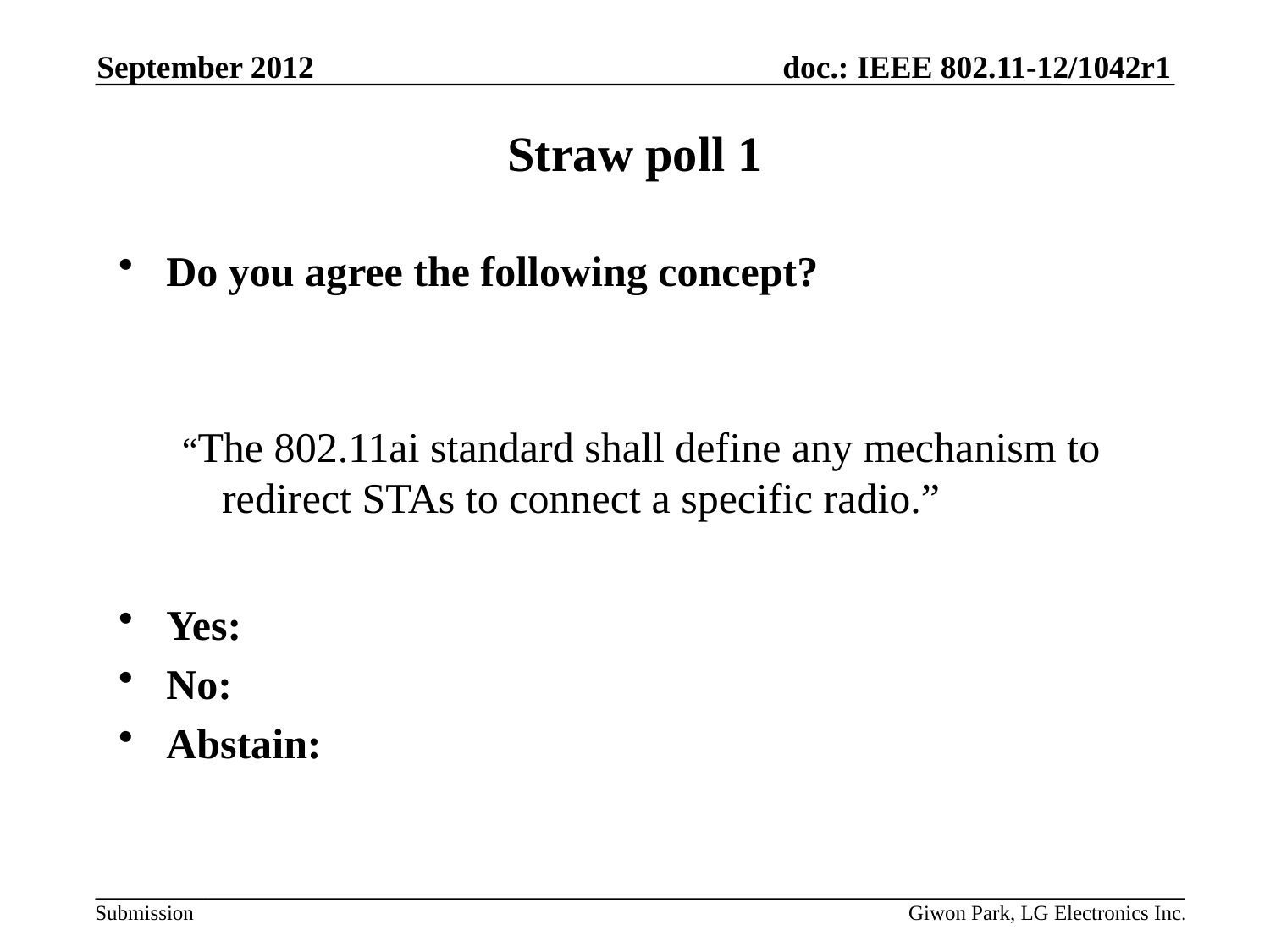

September 2012
# Straw poll 1
Do you agree the following concept?

“The 802.11ai standard shall define any mechanism to redirect STAs to connect a specific radio.”

Yes:
No:
Abstain:

Giwon Park, LG Electronics Inc.